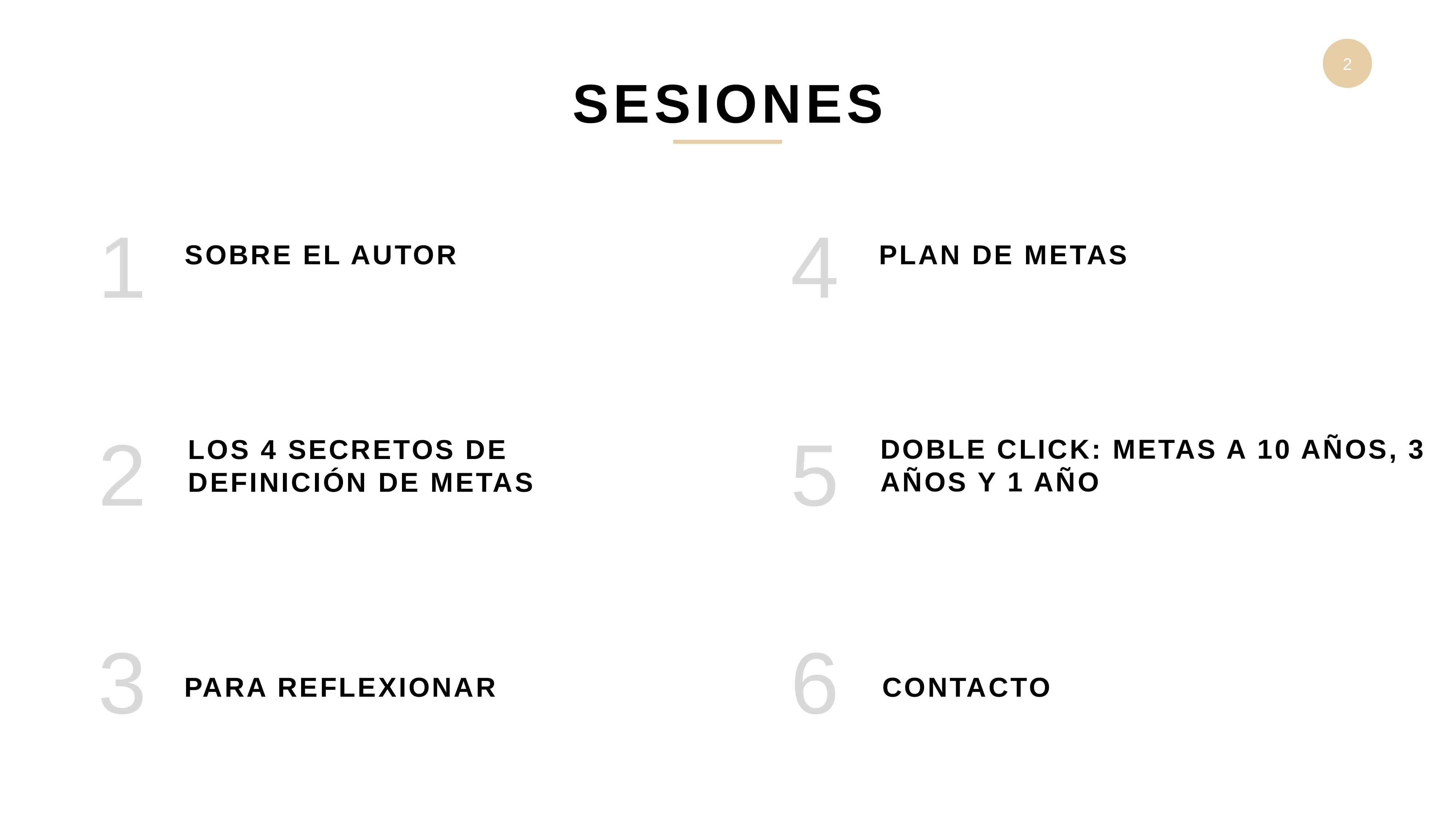

SESIONES
1
4
SOBRE EL AUTOR
PLAN DE METAS
2
5
DOBLE CLICK: METAS A 10 AÑOS, 3 AÑOS Y 1 AÑO
LOS 4 SECRETOS DE DEFINICIÓN DE METAS
3
6
PARA REFLEXIONAR
CONTACTO